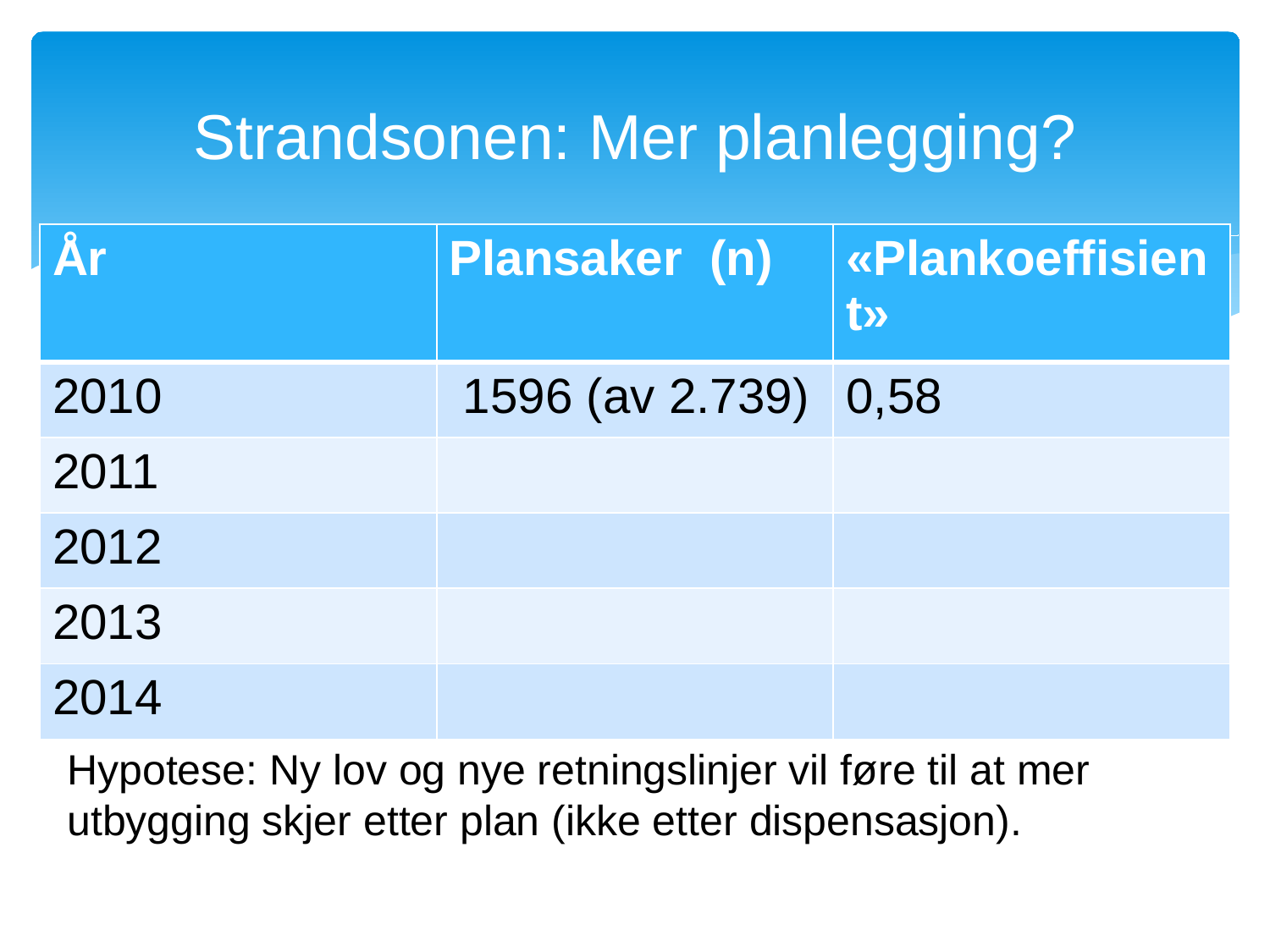

# Strandsonen: Mer planlegging?
| År | Plansaker (n) | «Plankoeffisient» |
| --- | --- | --- |
| 2010 | 1596 (av 2.739) | 0,58 |
| 2011 |  |  |
| 2012 |  |  |
| 2013 |  |  |
| 2014 |  |  |
Hypotese: Ny lov og nye retningslinjer vil føre til at mer utbygging skjer etter plan (ikke etter dispensasjon).